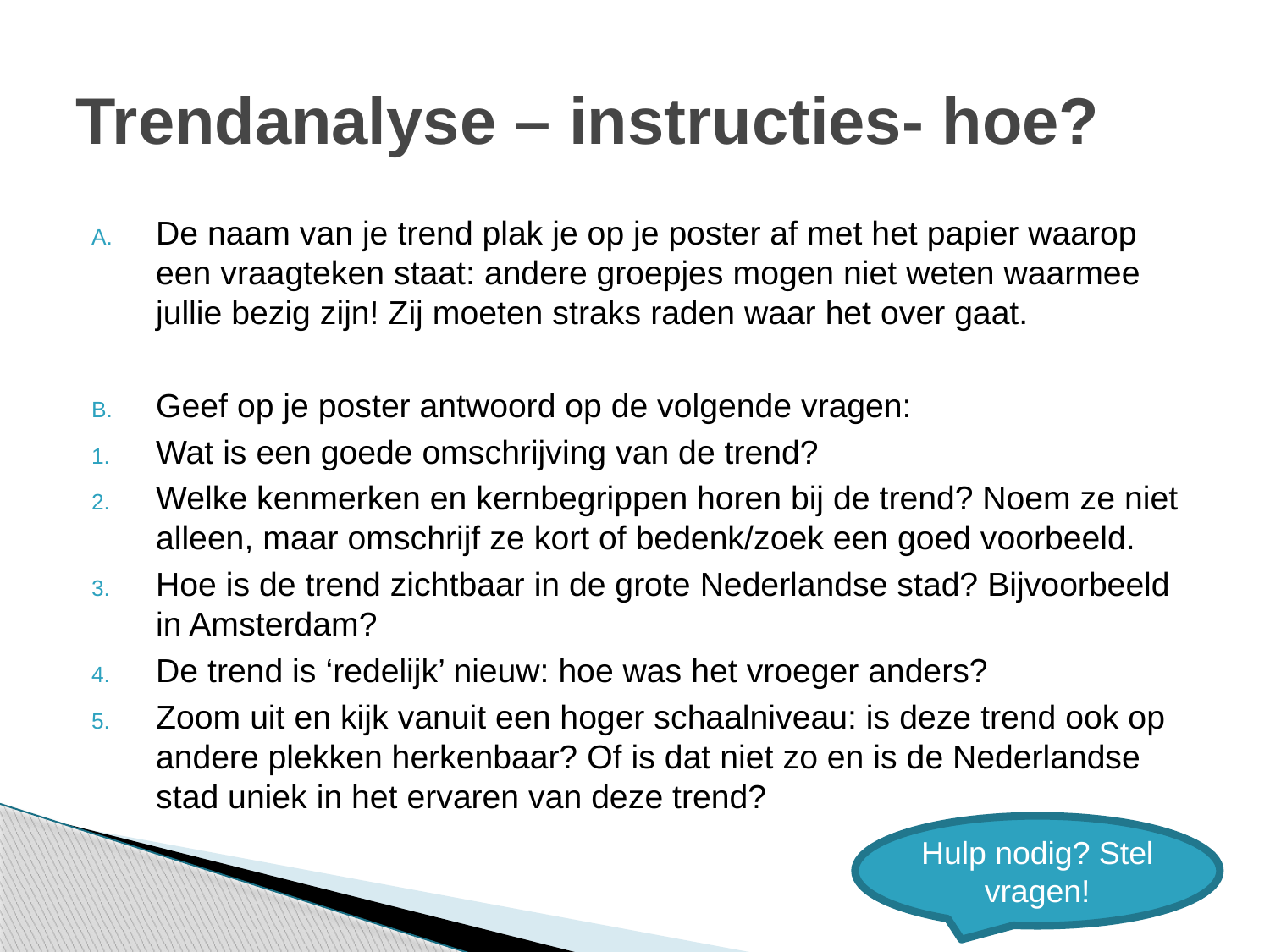

# Trendanalyse – instructies- hoe?
De naam van je trend plak je op je poster af met het papier waarop een vraagteken staat: andere groepjes mogen niet weten waarmee jullie bezig zijn! Zij moeten straks raden waar het over gaat.

Geef op je poster antwoord op de volgende vragen:
Wat is een goede omschrijving van de trend?
Welke kenmerken en kernbegrippen horen bij de trend? Noem ze niet alleen, maar omschrijf ze kort of bedenk/zoek een goed voorbeeld.
Hoe is de trend zichtbaar in de grote Nederlandse stad? Bijvoorbeeld in Amsterdam?
De trend is ‘redelijk’ nieuw: hoe was het vroeger anders?
Zoom uit en kijk vanuit een hoger schaalniveau: is deze trend ook op andere plekken herkenbaar? Of is dat niet zo en is de Nederlandse stad uniek in het ervaren van deze trend?

Hulp nodig? Stel vragen!